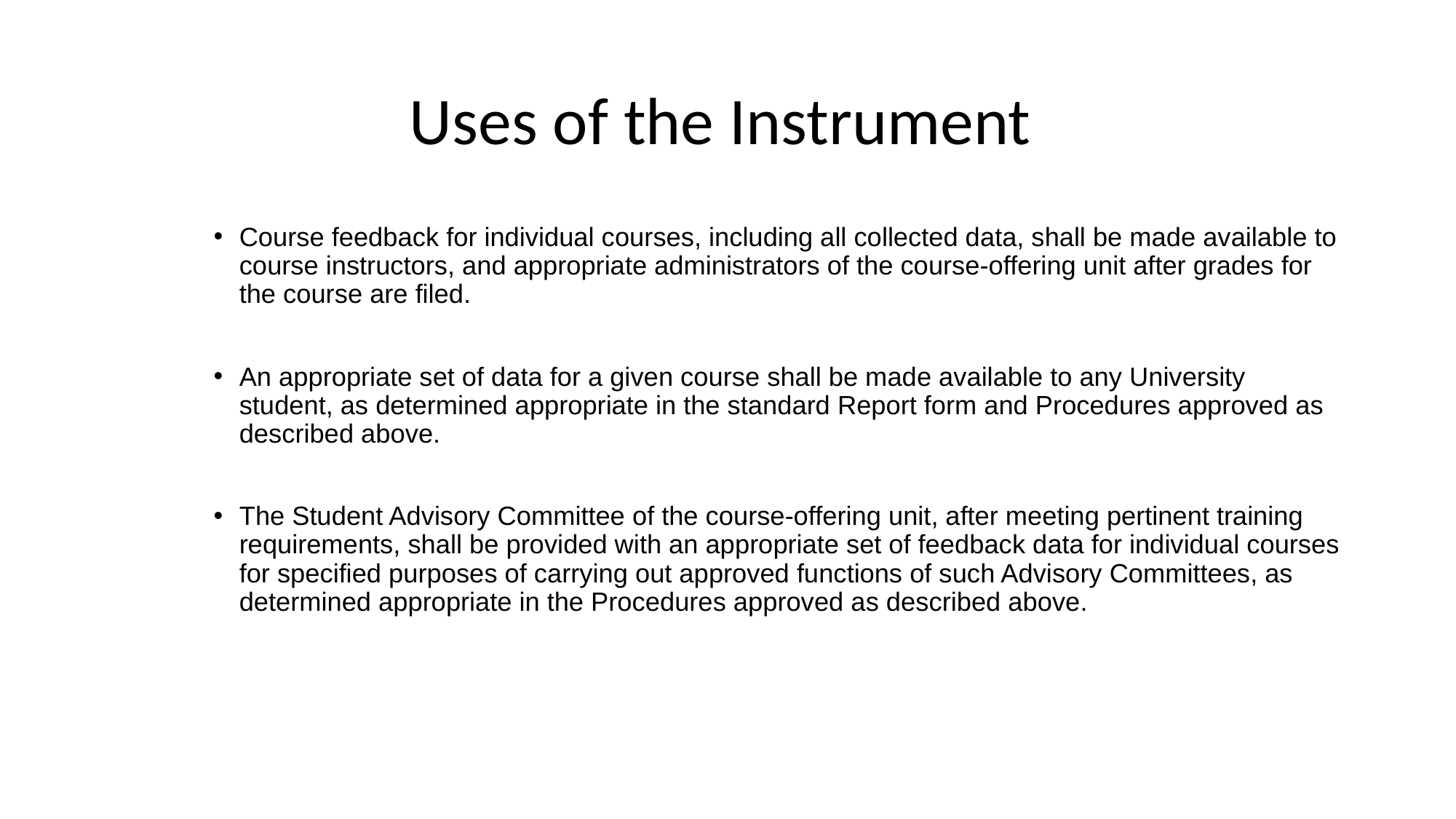

# Uses of the Instrument
Course feedback for individual courses, including all collected data, shall be made available to course instructors, and appropriate administrators of the course-offering unit after grades for the course are filed.

An appropriate set of data for a given course shall be made available to any University student, as determined appropriate in the standard Report form and Procedures approved as described above.

The Student Advisory Committee of the course-offering unit, after meeting pertinent training requirements, shall be provided with an appropriate set of feedback data for individual courses for specified purposes of carrying out approved functions of such Advisory Committees, as determined appropriate in the Procedures approved as described above.